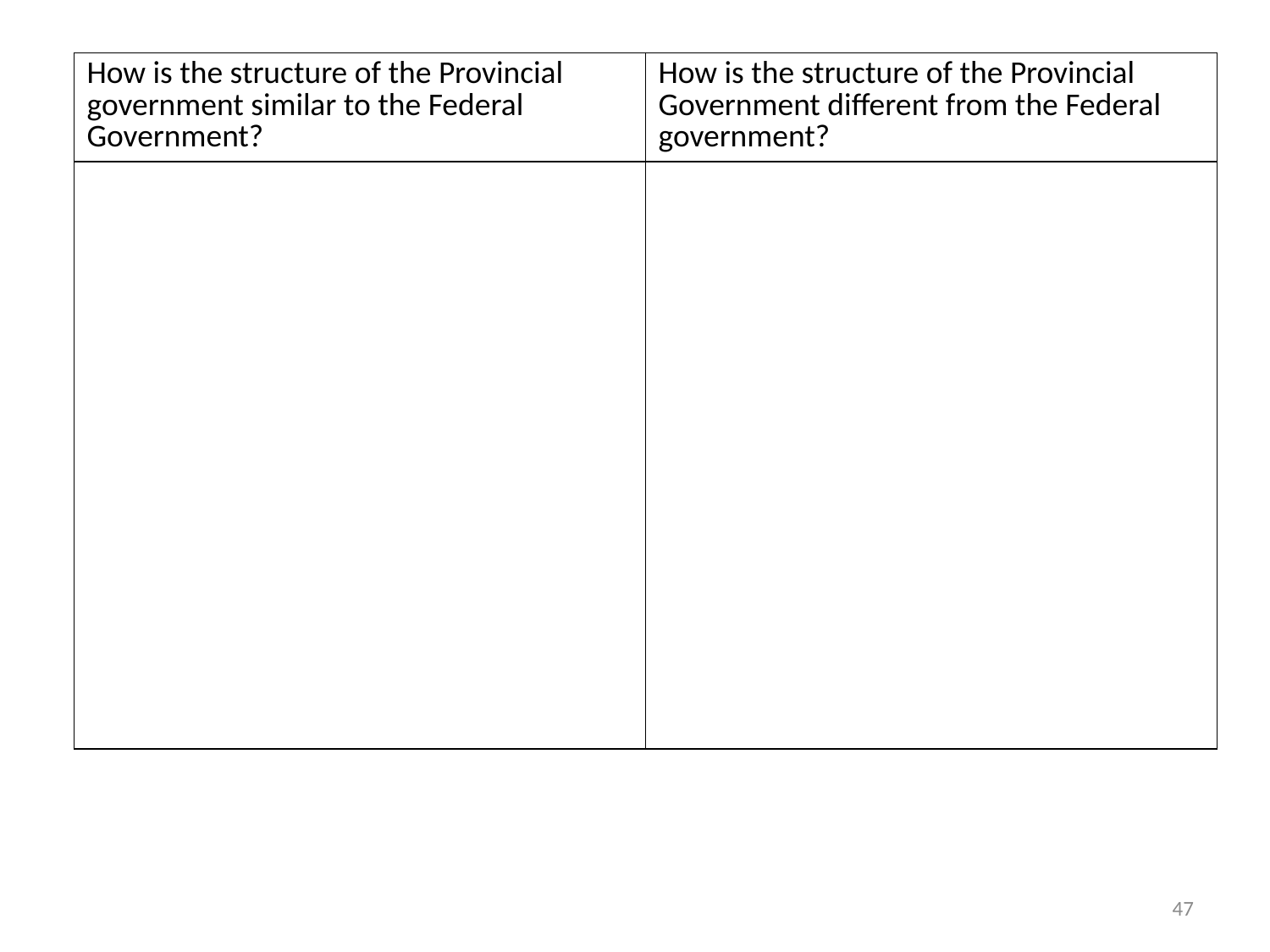

#
| How is the structure of the Provincial government similar to the Federal Government? | How is the structure of the Provincial Government different from the Federal government? |
| --- | --- |
|  |  |
47